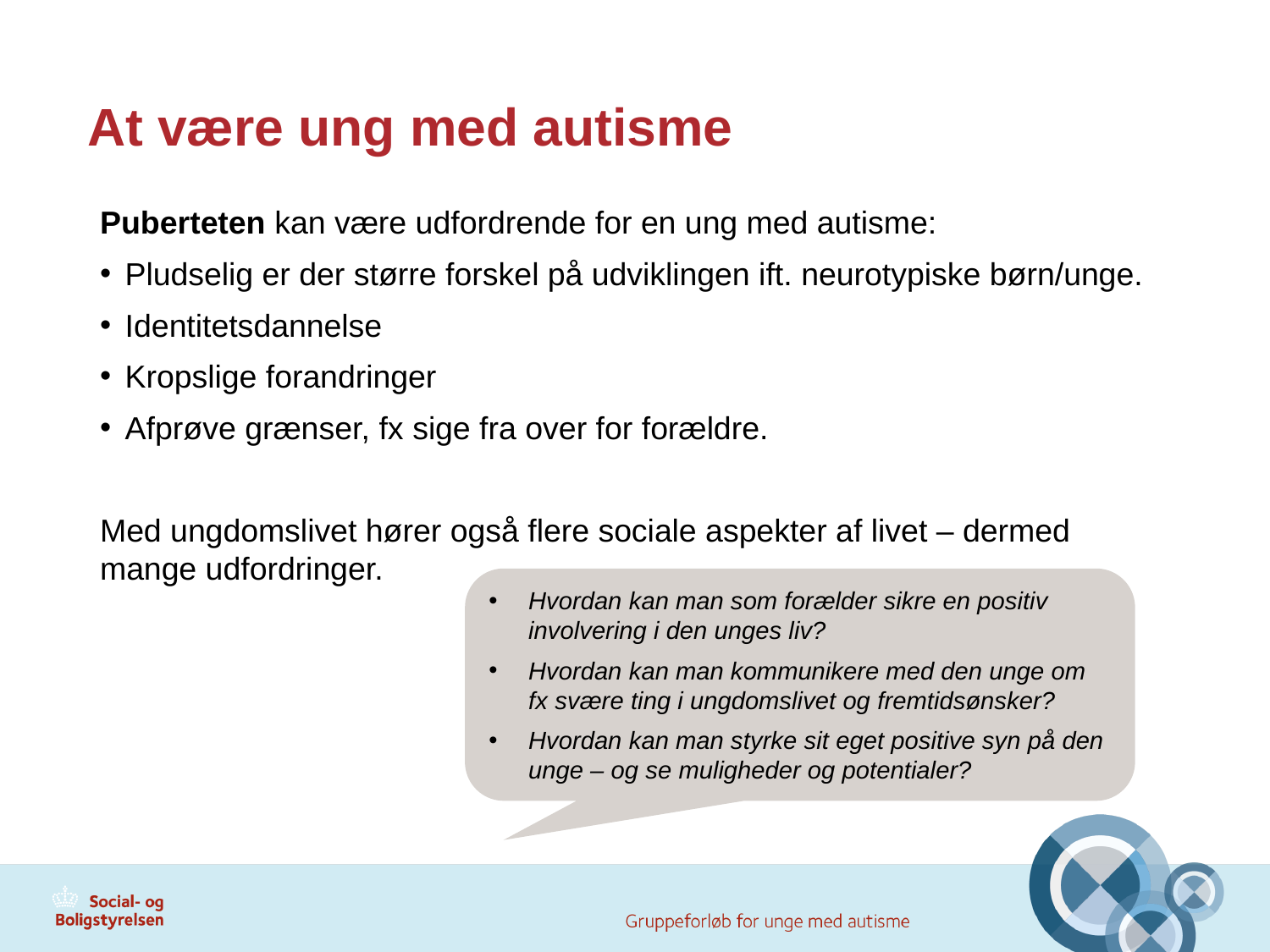

# At være ung med autisme
Puberteten kan være udfordrende for en ung med autisme:
Pludselig er der større forskel på udviklingen ift. neurotypiske børn/unge.
Identitetsdannelse
Kropslige forandringer
Afprøve grænser, fx sige fra over for forældre.

Med ungdomslivet hører også flere sociale aspekter af livet – dermed mange udfordringer.

Hvordan kan man som forælder sikre en positiv involvering i den unges liv?
Hvordan kan man kommunikere med den unge om fx svære ting i ungdomslivet og fremtidsønsker?
Hvordan kan man styrke sit eget positive syn på den unge – og se muligheder og potentialer?